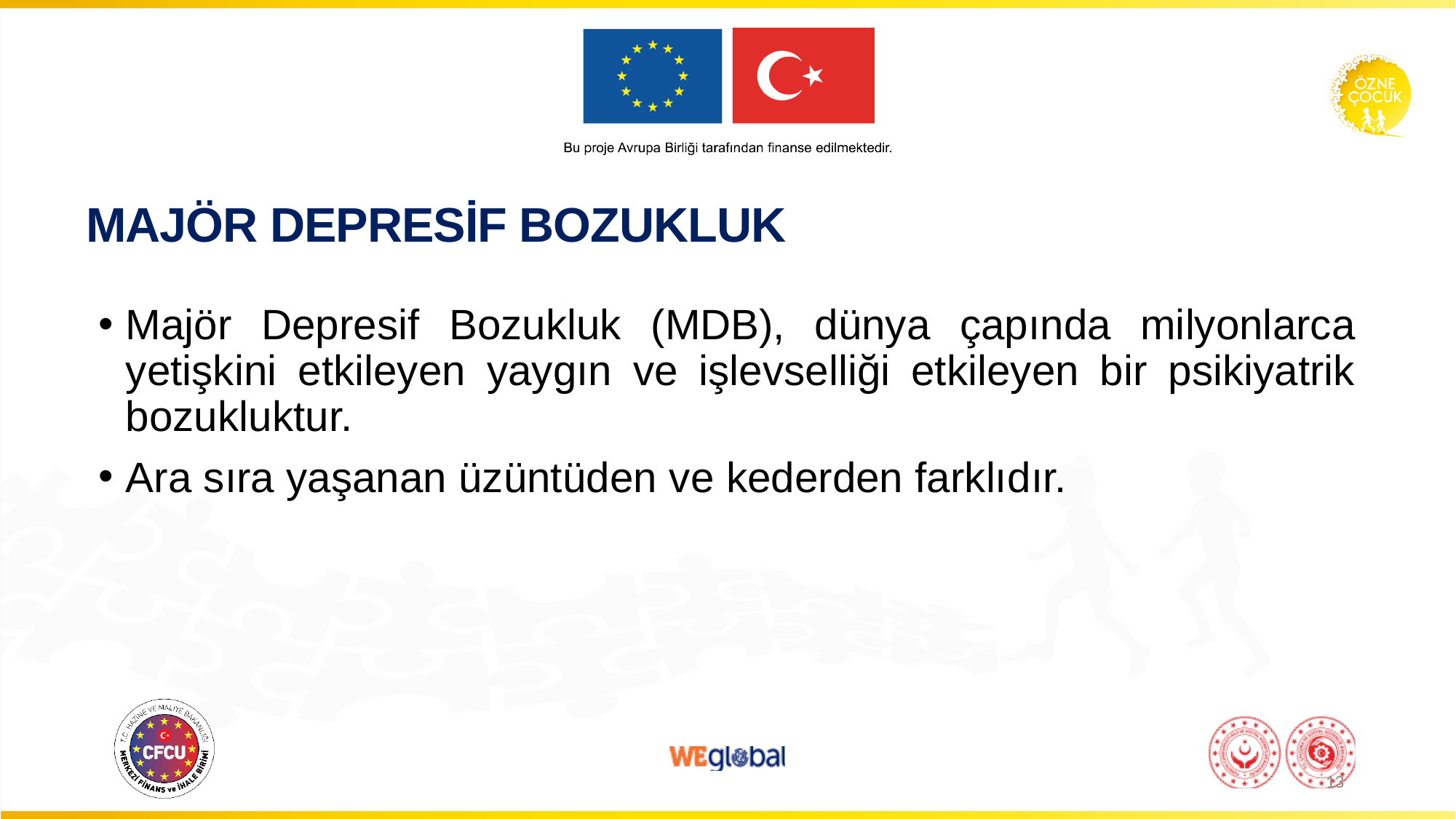

# MAJÖR DEPRESİF BOZUKLUK
Majör Depresif Bozukluk (MDB), dünya çapında milyonlarca yetişkini etkileyen yaygın ve işlevselliği etkileyen bir psikiyatrik bozukluktur.
Ara sıra yaşanan üzüntüden ve kederden farklıdır.

13